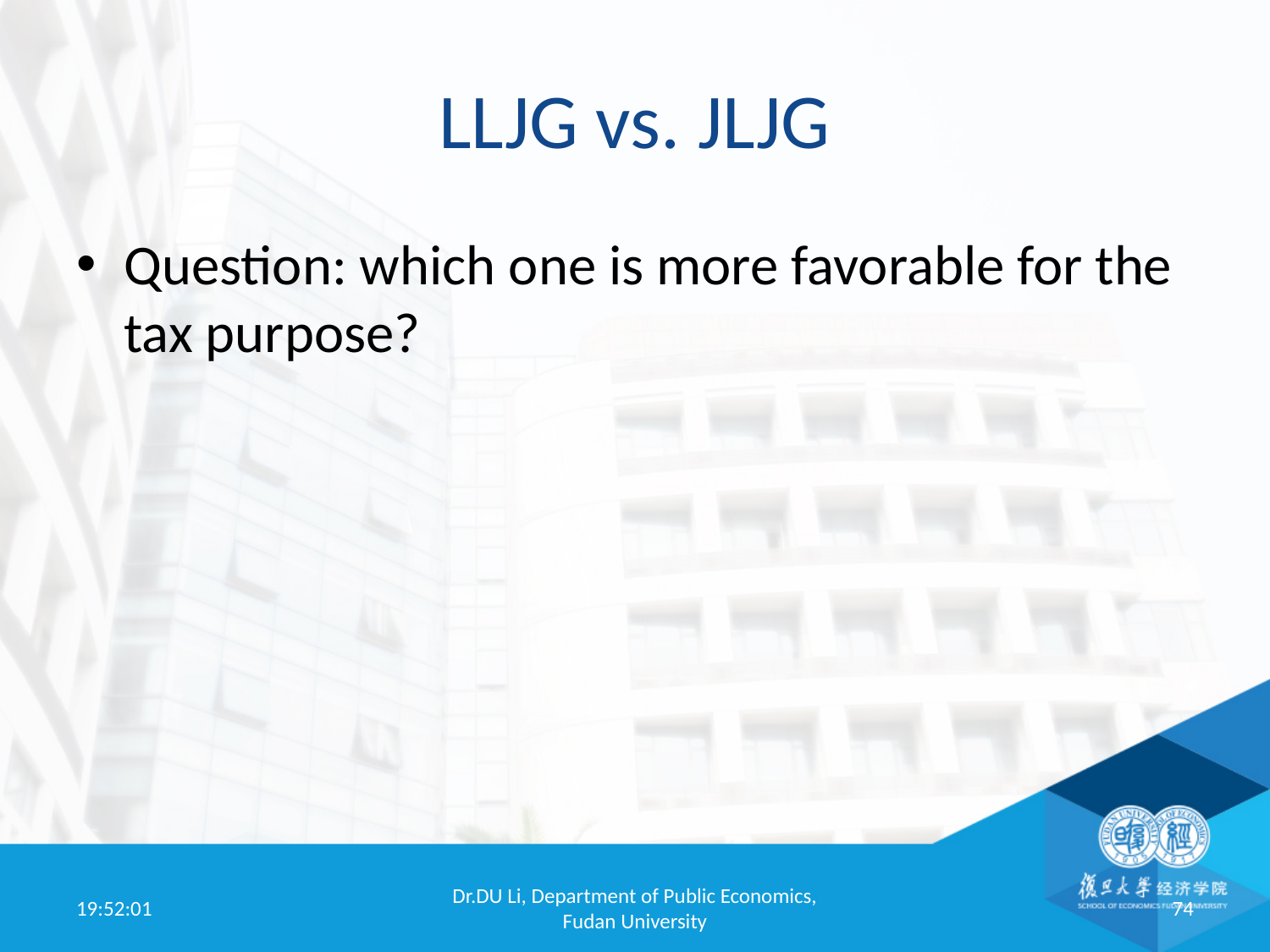

# LLJG vs. JLJG
Question: which one is more favorable for the tax purpose?
19:52:01
Dr.DU Li, Department of Public Economics, Fudan University
74